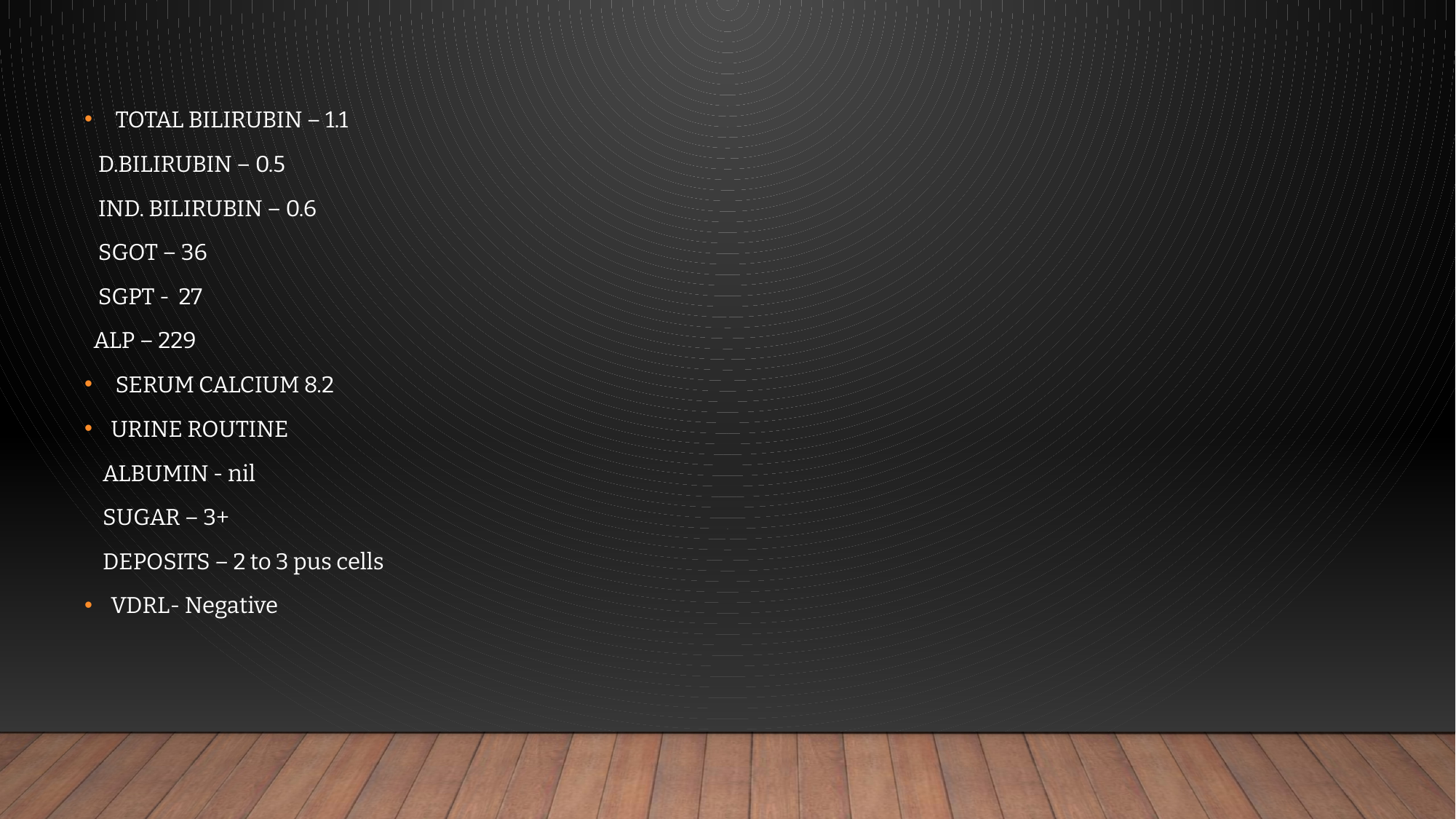

TOTAL BILIRUBIN – 1.1
   D.BILIRUBIN – 0.5
   IND. BILIRUBIN – 0.6
   SGOT – 36
   SGPT -  27
  ALP – 229
 SERUM CALCIUM 8.2
URINE ROUTINE
    ALBUMIN - nil
    SUGAR – 3+
    DEPOSITS – 2 to 3 pus cells
VDRL- Negative